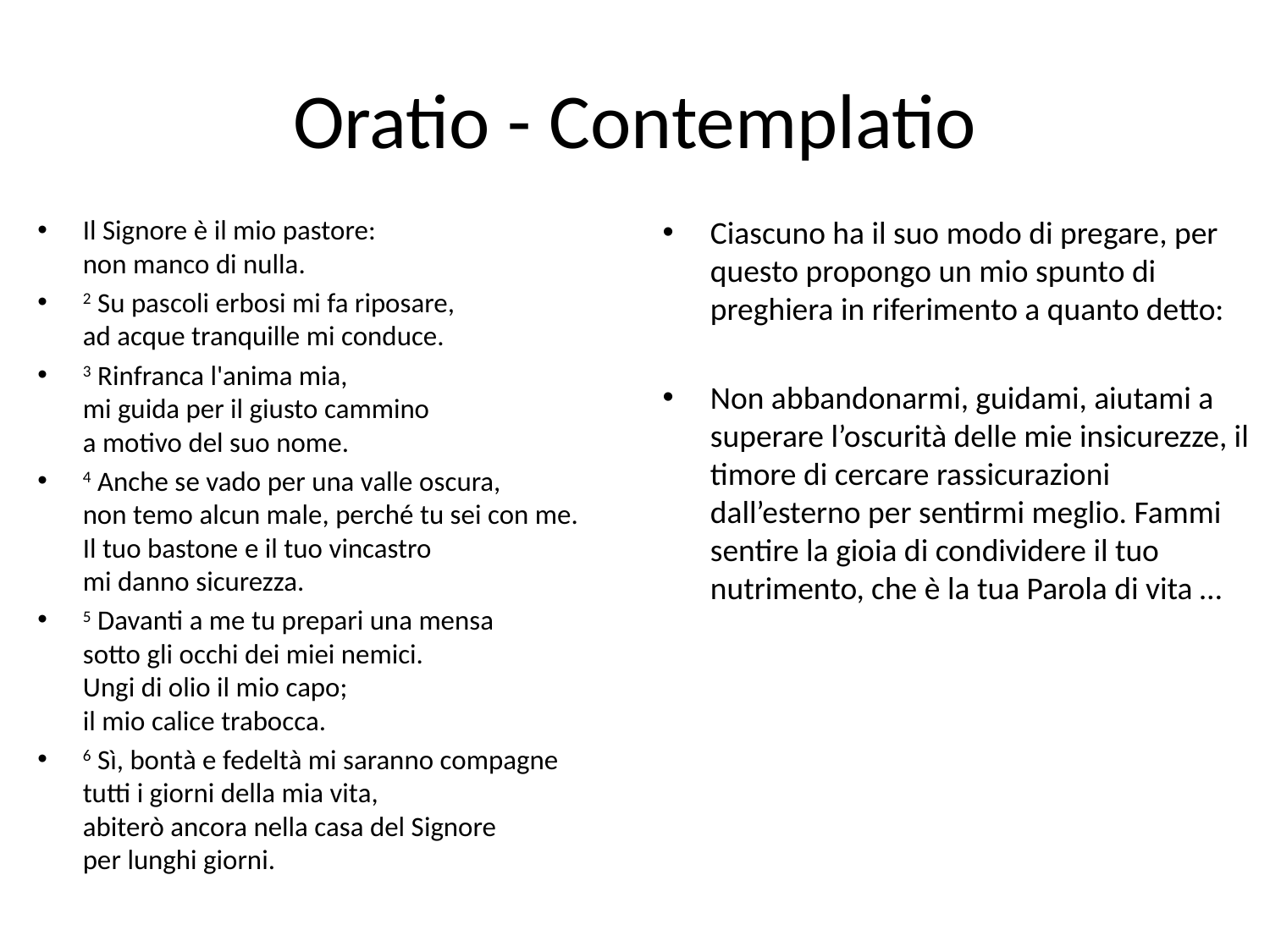

# Oratio - Contemplatio
Il Signore è il mio pastore:
non manco di nulla.
2 Su pascoli erbosi mi fa riposare,
ad acque tranquille mi conduce.
3 Rinfranca l'anima mia, 
mi guida per il giusto cammino
a motivo del suo nome.
4 Anche se vado per una valle oscura,
non temo alcun male, perché tu sei con me.
Il tuo bastone e il tuo vincastro
mi danno sicurezza.
5 Davanti a me tu prepari una mensa
sotto gli occhi dei miei nemici.
Ungi di olio il mio capo;
il mio calice trabocca.
6 Sì, bontà e fedeltà mi saranno compagne
tutti i giorni della mia vita,
abiterò ancora nella casa del Signore
per lunghi giorni.
Ciascuno ha il suo modo di pregare, per questo propongo un mio spunto di preghiera in riferimento a quanto detto:

Non abbandonarmi, guidami, aiutami a superare l’oscurità delle mie insicurezze, il timore di cercare rassicurazioni dall’esterno per sentirmi meglio. Fammi sentire la gioia di condividere il tuo nutrimento, che è la tua Parola di vita …